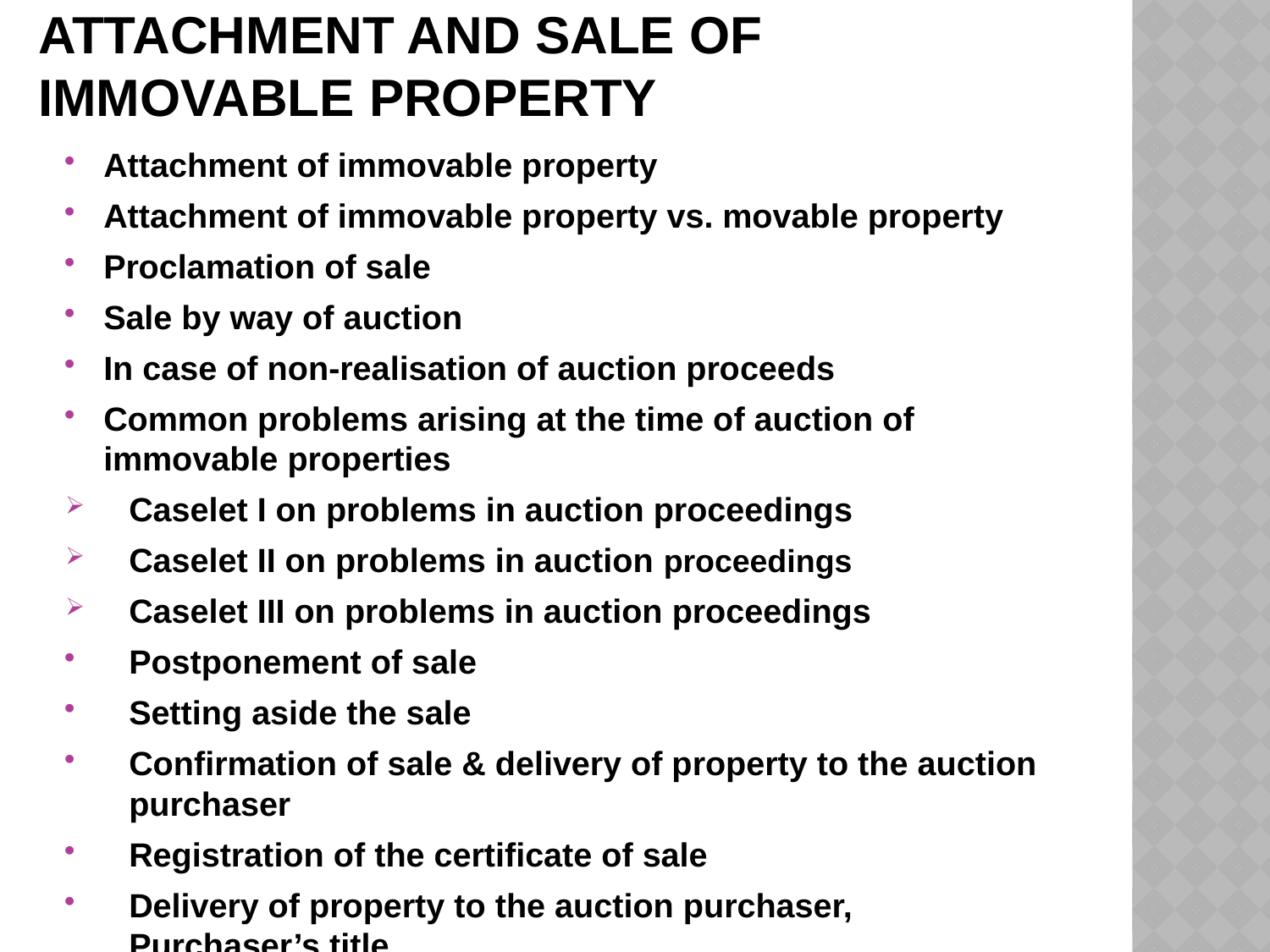

# Attachment and sale of immovable property
Attachment of immovable property
Attachment of immovable property vs. movable property
Proclamation of sale
Sale by way of auction
In case of non-realisation of auction proceeds
Common problems arising at the time of auction of immovable properties
Caselet I on problems in auction proceedings
Caselet II on problems in auction proceedings
Caselet III on problems in auction proceedings
Postponement of sale
Setting aside the sale
Confirmation of sale & delivery of property to the auction purchaser
Registration of the certificate of sale
Delivery of property to the auction purchaser, Purchaser’s title